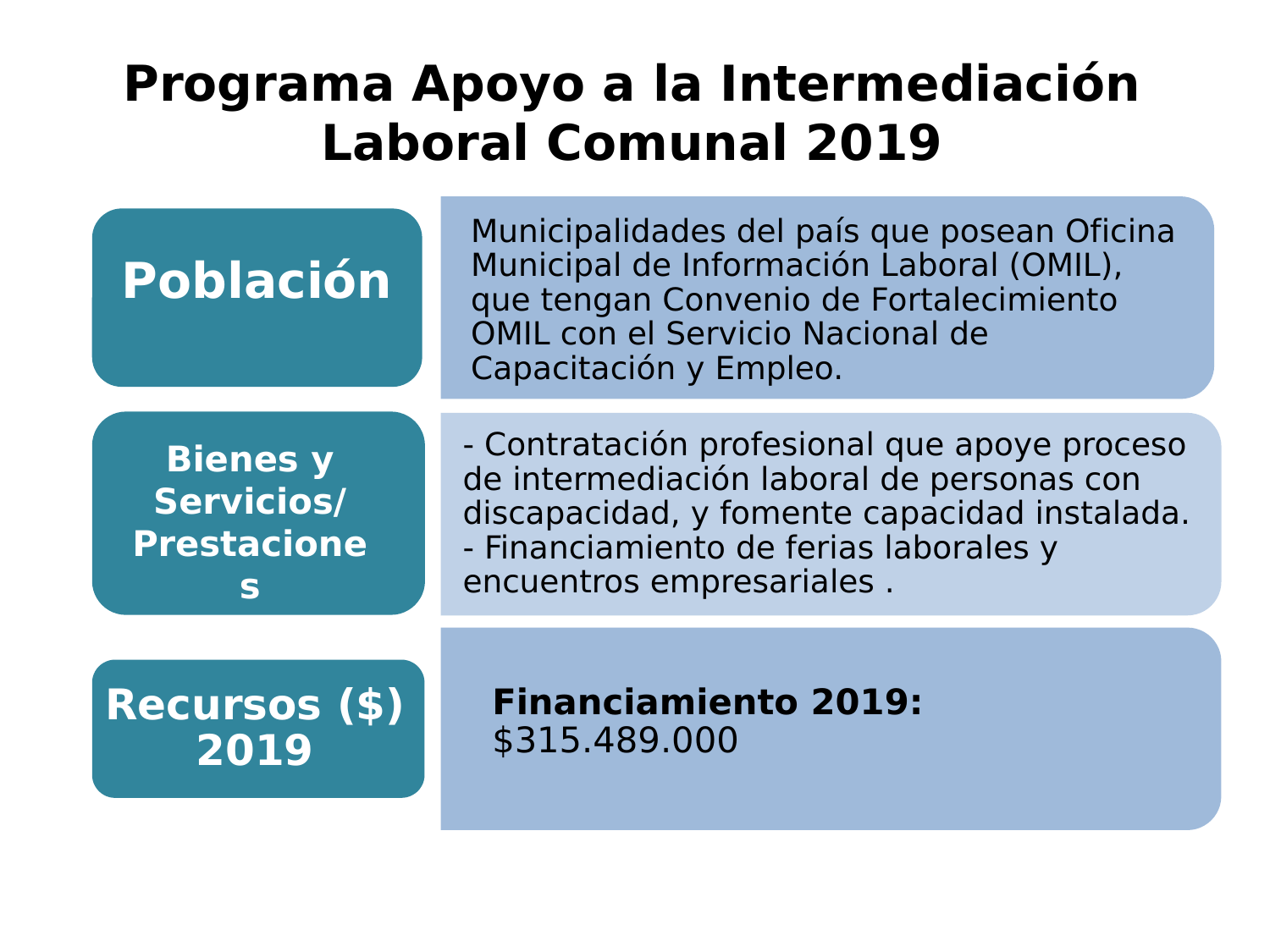

Programa Apoyo a la Intermediación Laboral Comunal 2019

Municipalidades del país que posean Oficina Municipal de Información Laboral (OMIL), que tengan Convenio de Fortalecimiento OMIL con el Servicio Nacional de Capacitación y Empleo.
Población

- Contratación profesional que apoye proceso de intermediación laboral de personas con discapacidad, y fomente capacidad instalada.
- Financiamiento de ferias laborales y encuentros empresariales .

Financiamiento 2019:
$315.489.000
Recursos ($) 2019
Bienes y Servicios/
Prestaciones